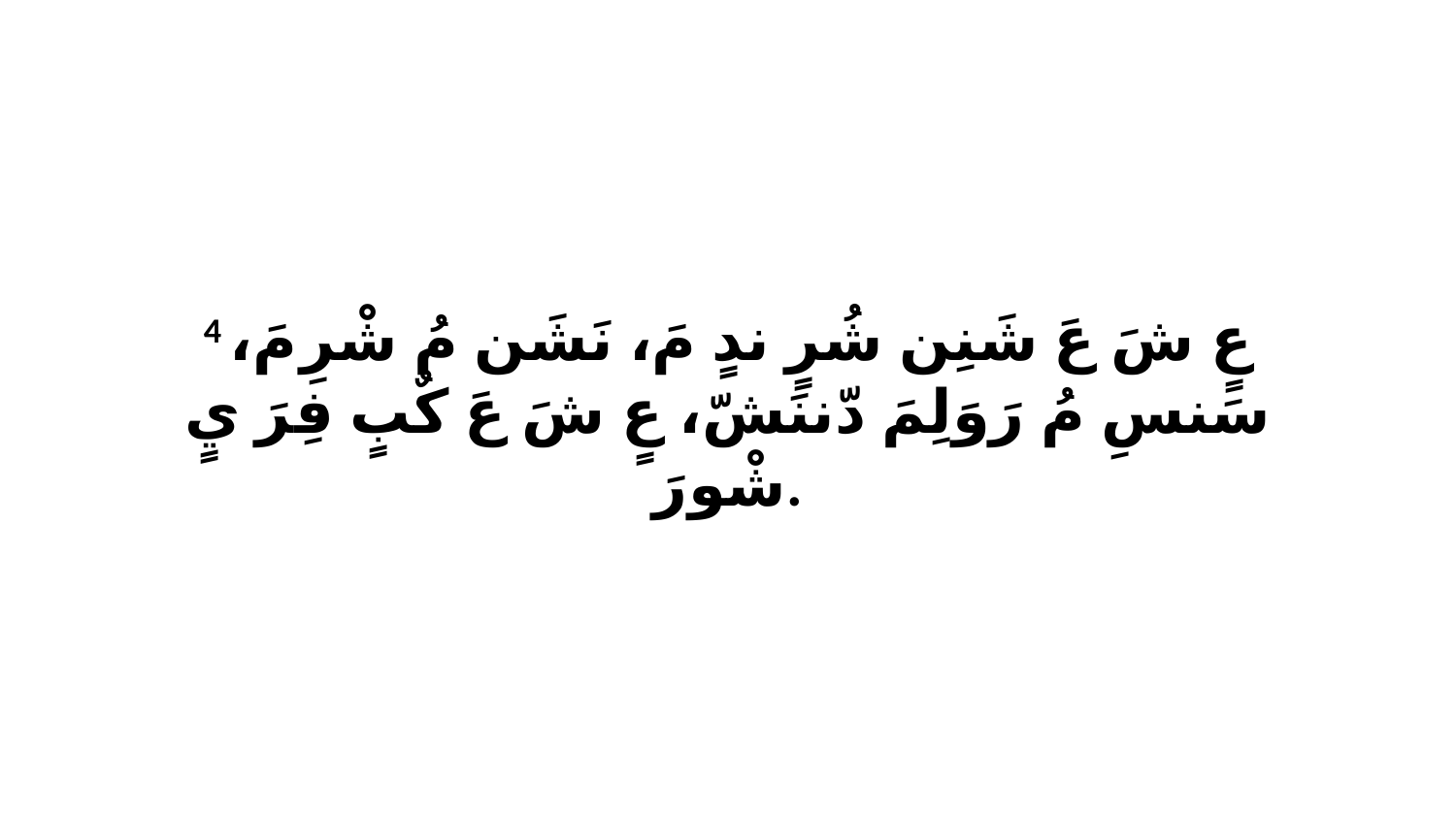

4 عٍ شَ عَ شَنِن شُرٍ ندٍ مَ، نَشَن مُ شْرِ مَ، سَنسِ مُ رَوَلِمَ دّننَشّ، عٍ شَ عَ كٌبٍ فِرَ يٍ شْورَ.